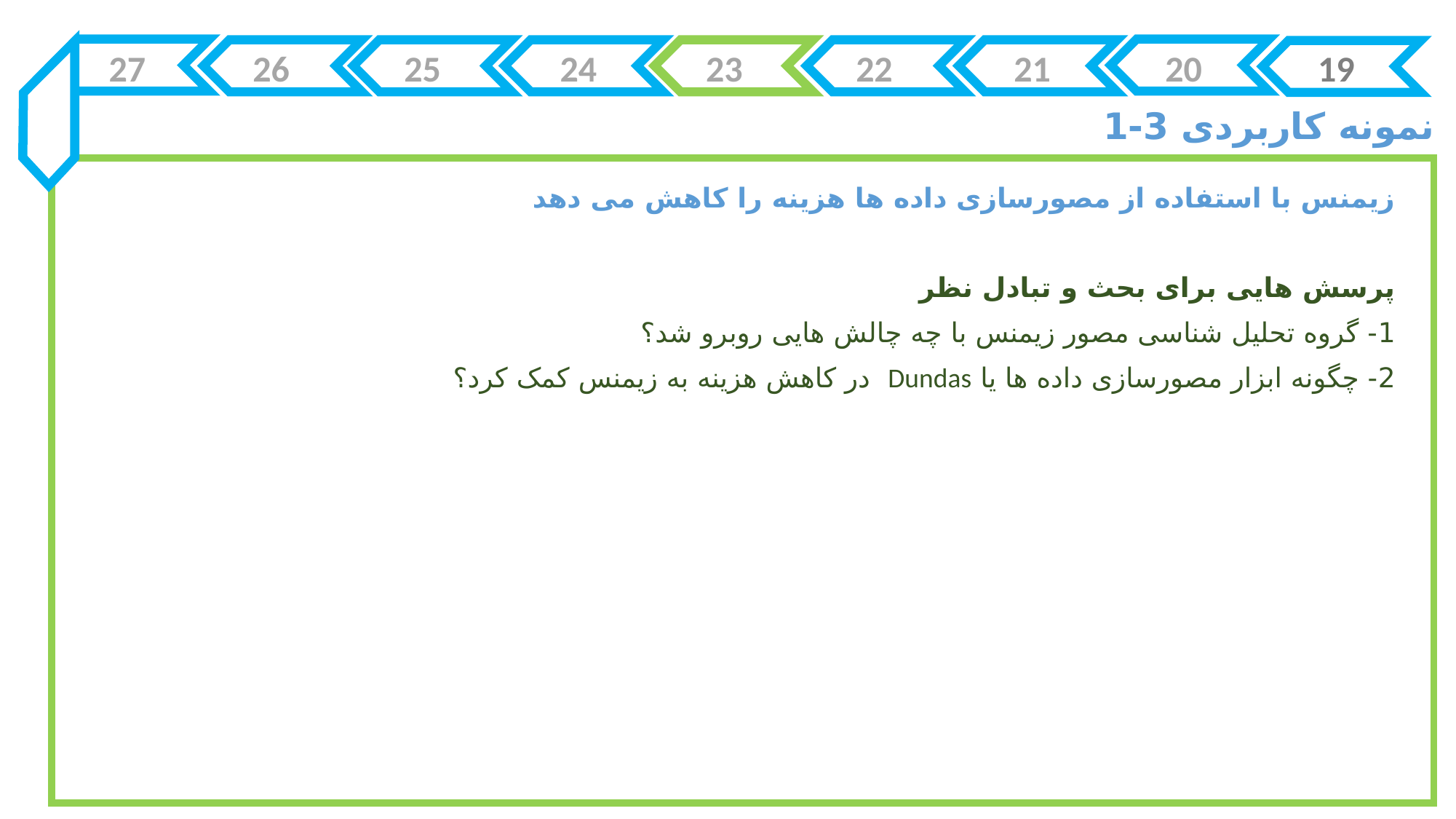

27
26
25
24
23
22
21
20
19
 نمونه کاربردی 3-1

زیمنس با استفاده از مصورسازی داده ها هزینه را کاهش می دهد

پرسش هایی برای بحث و تبادل نظر
1- گروه تحلیل شناسی مصور زیمنس با چه چالش هایی روبرو شد؟
2- چگونه ابزار مصورسازی داده ها یا Dundas  در کاهش هزینه به زیمنس کمک کرد؟